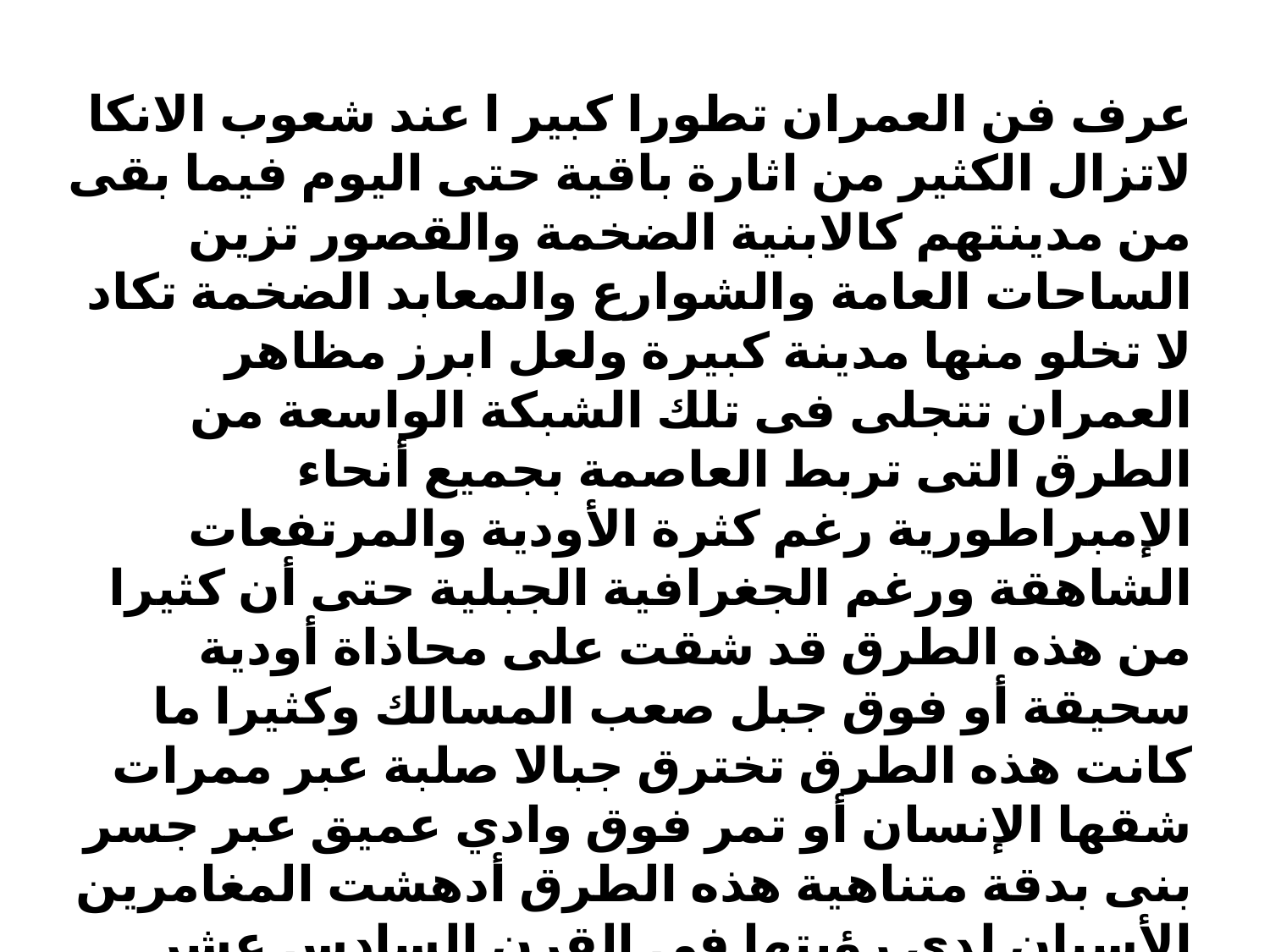

عرف فن العمران تطورا كبير ا عند شعوب الانكا لاتزال الكثير من اثارة باقية حتى اليوم فيما بقى من مدينتهم كالابنية الضخمة والقصور تزين الساحات العامة والشوارع والمعابد الضخمة تكاد لا تخلو منها مدينة كبيرة ولعل ابرز مظاهر العمران تتجلى فى تلك الشبكة الواسعة من الطرق التى تربط العاصمة بجميع أنحاء الإمبراطورية رغم كثرة الأودية والمرتفعات الشاهقة ورغم الجغرافية الجبلية حتى أن كثيرا من هذه الطرق قد شقت على محاذاة أودية سحيقة أو فوق جبل صعب المسالك وكثيرا ما كانت هذه الطرق تخترق جبالا صلبة عبر ممرات شقها الإنسان أو تمر فوق وادي عميق عبر جسر بنى بدقة متناهية هذه الطرق أدهشت المغامرين الأسبان لدى رؤيتها فى القرن السادس عشر والى جانب ذلك برعوا أيضا فى مختلف الحرف وخاصة فى صناعة الحلي والمجوهرات والنسيج والصباغ والسيراميك وصناعة الفخار التى تعتبر متممة لصناعة البناء والعمران .